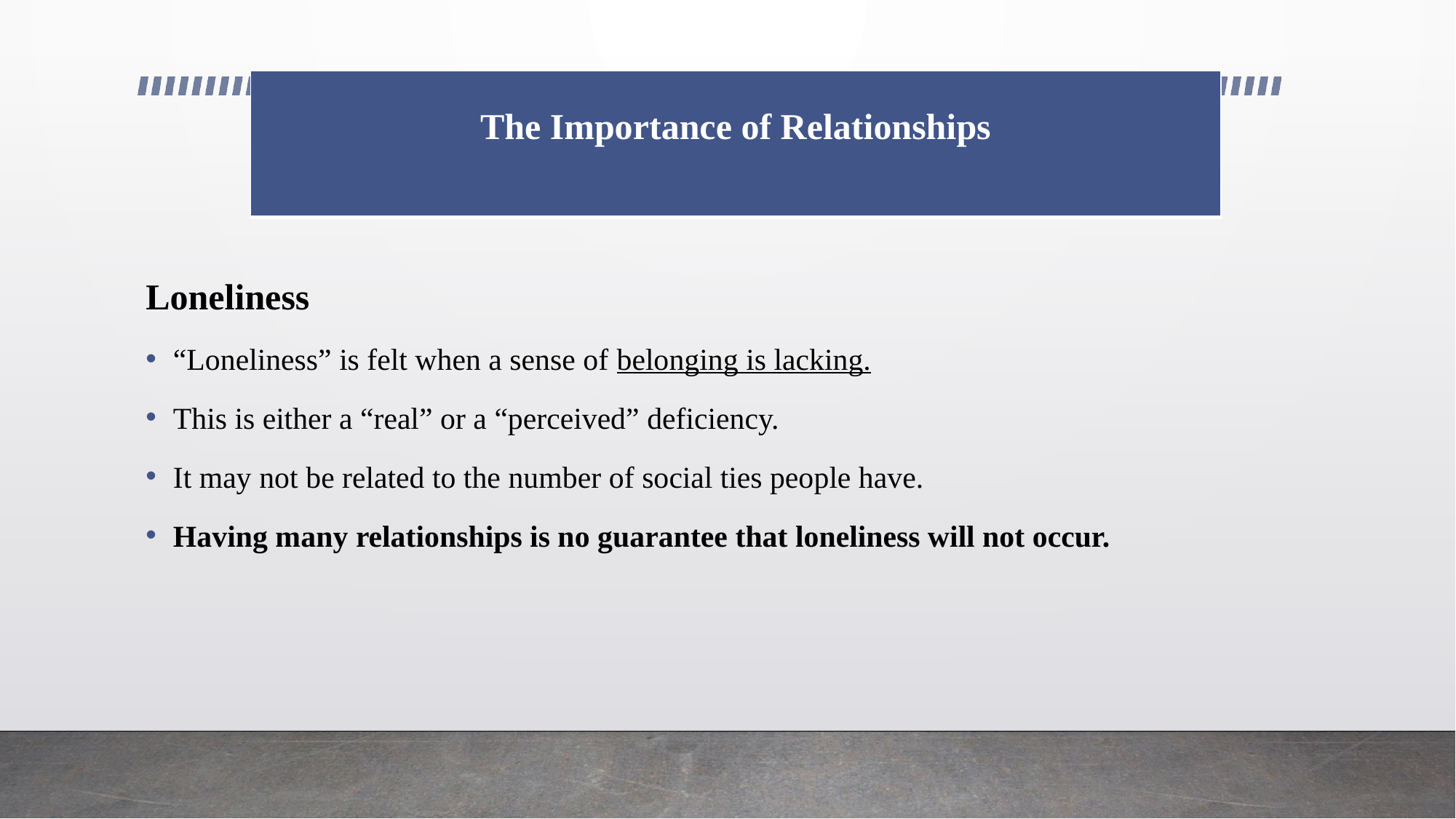

| The Importance of Relationships |
| --- |
#
Loneliness
“Loneliness” is felt when a sense of belonging is lacking.
This is either a “real” or a “perceived” deficiency.
It may not be related to the number of social ties people have.
Having many relationships is no guarantee that loneliness will not occur.